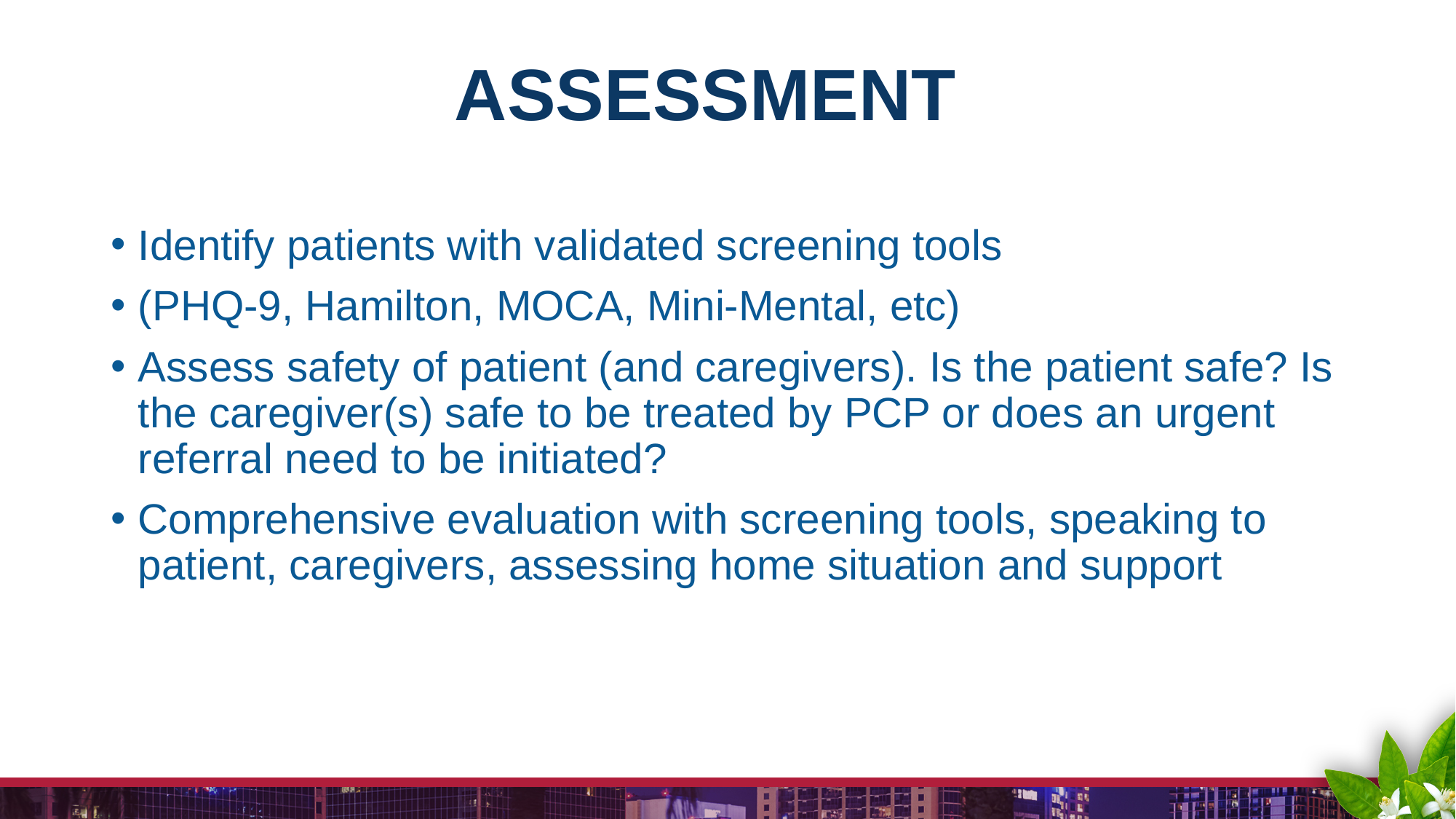

# Assessment
Identify patients with validated screening tools
(PHQ-9, Hamilton, MOCA, Mini-Mental, etc)
Assess safety of patient (and caregivers). Is the patient safe? Is the caregiver(s) safe to be treated by PCP or does an urgent referral need to be initiated?
Comprehensive evaluation with screening tools, speaking to patient, caregivers, assessing home situation and support